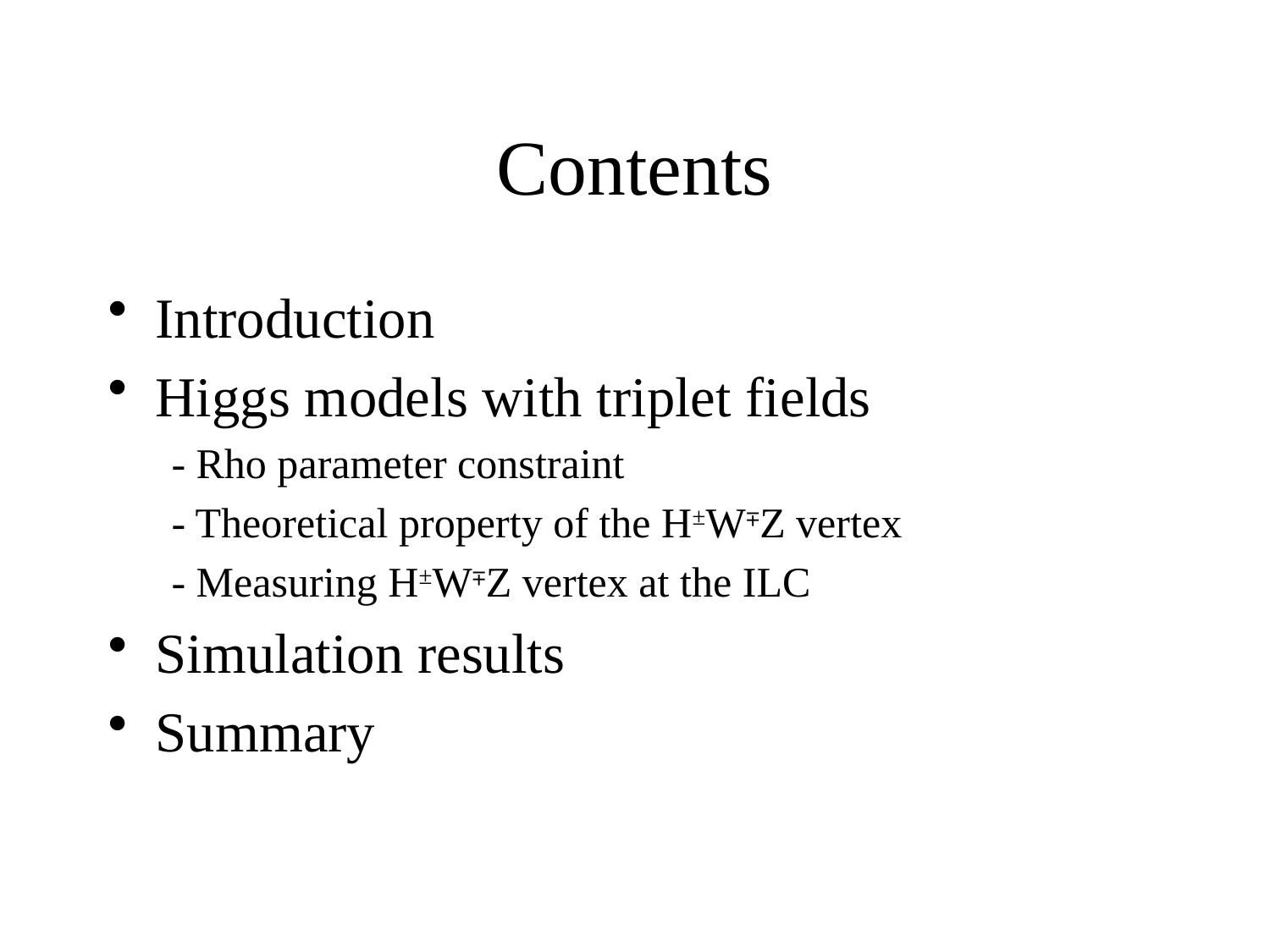

# Contents
Introduction
Higgs models with triplet fields
      - Rho parameter constraint
      - Theoretical property of the H±W∓Z vertex
      - Measuring H±W∓Z vertex at the ILC
Simulation results
Summary